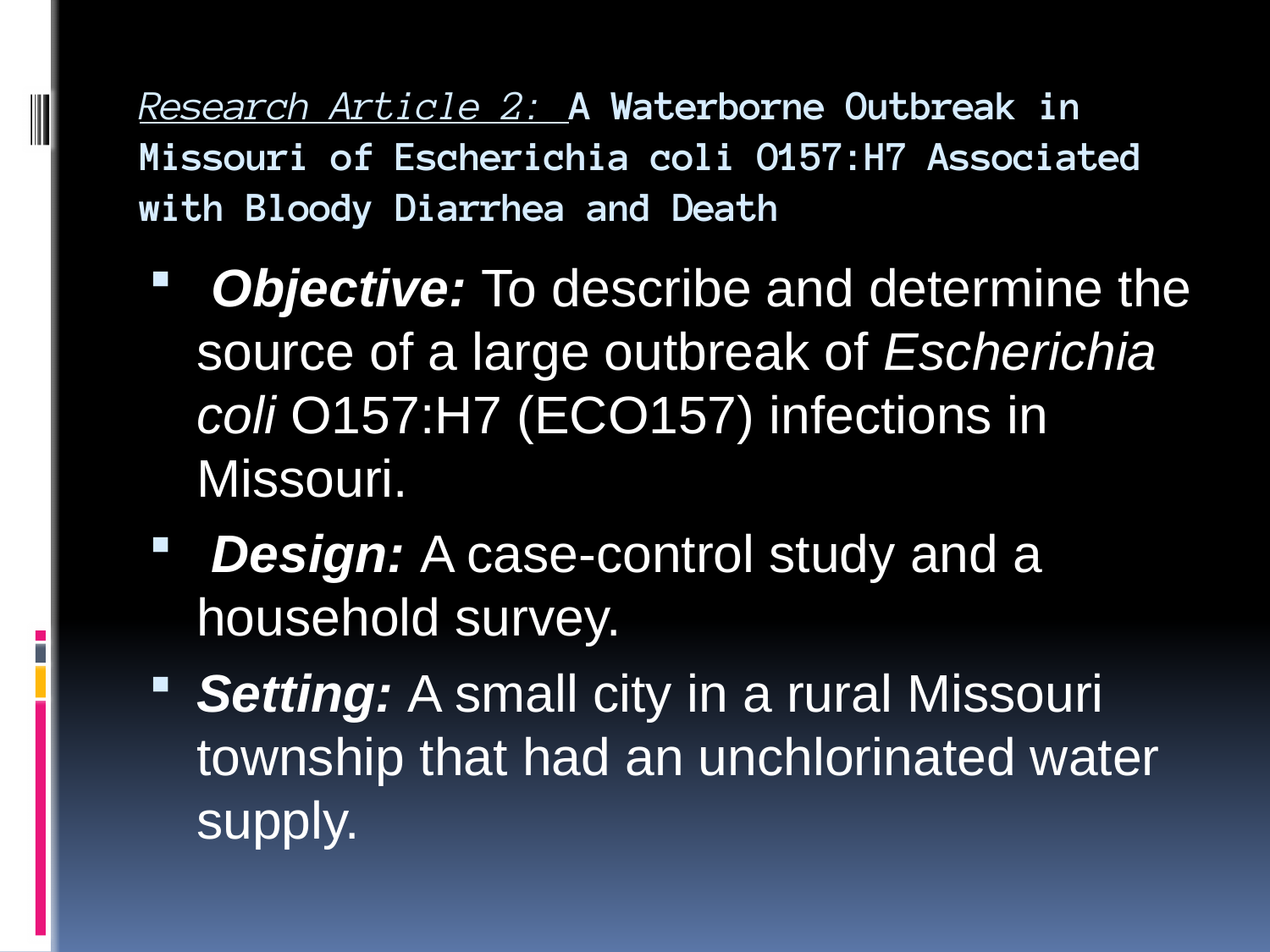

# Research Article 2: A Waterborne Outbreak in Missouri of Escherichia coli O157:H7 Associated with Bloody Diarrhea and Death
 Objective: To describe and determine the source of a large outbreak of Escherichia coli O157:H7 (ECO157) infections in Missouri.
 Design: A case-control study and a household survey.
Setting: A small city in a rural Missouri township that had an unchlorinated water supply.